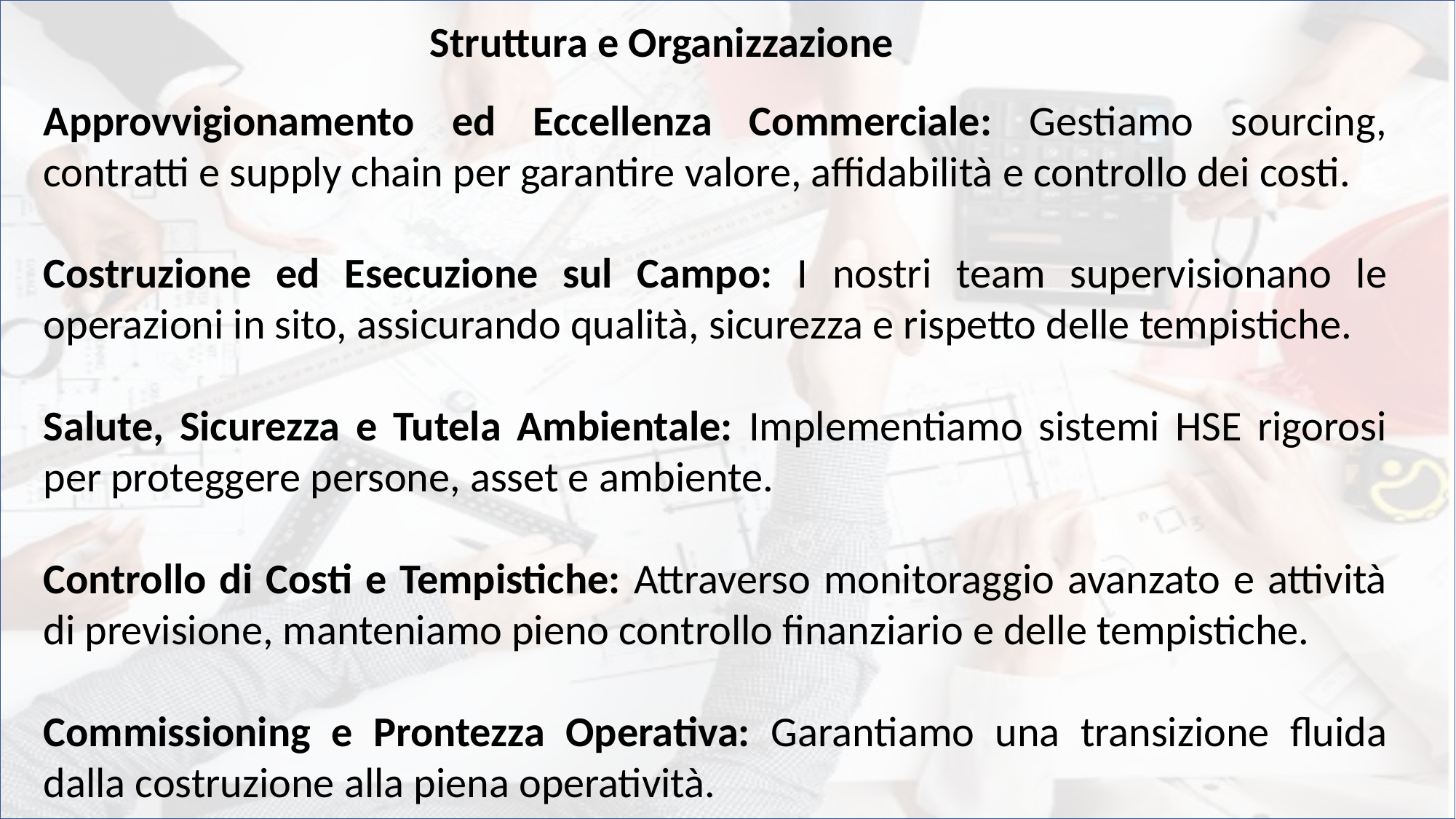

Struttura e Organizzazione
Approvvigionamento ed Eccellenza Commerciale: Gestiamo sourcing, contratti e supply chain per garantire valore, affidabilità e controllo dei costi.

Costruzione ed Esecuzione sul Campo: I nostri team supervisionano le operazioni in sito, assicurando qualità, sicurezza e rispetto delle tempistiche.

Salute, Sicurezza e Tutela Ambientale: Implementiamo sistemi HSE rigorosi per proteggere persone, asset e ambiente.

Controllo di Costi e Tempistiche: Attraverso monitoraggio avanzato e attività di previsione, manteniamo pieno controllo finanziario e delle tempistiche.

Commissioning e Prontezza Operativa: Garantiamo una transizione fluida dalla costruzione alla piena operatività.